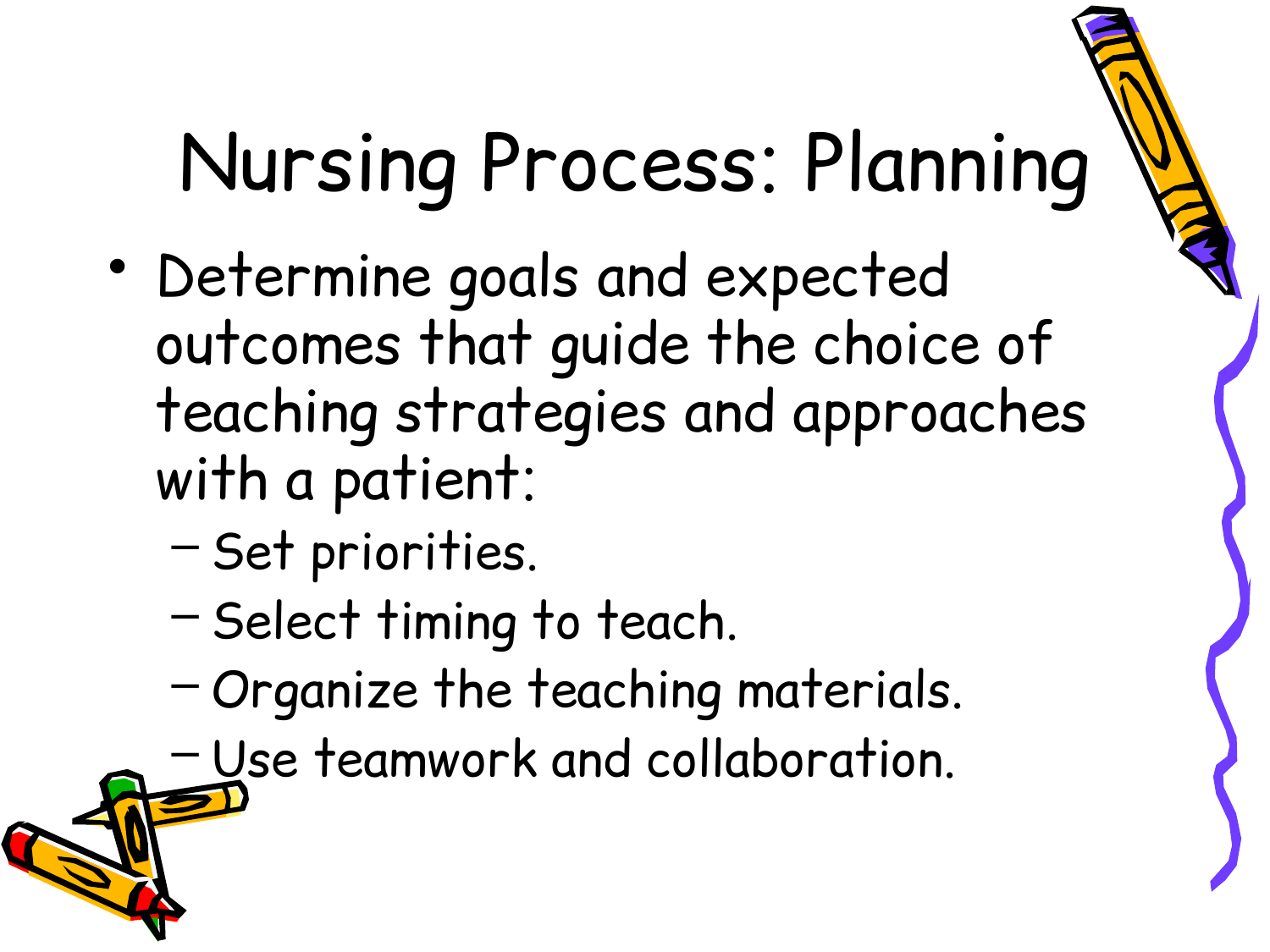

# Nursing Process: Planning
Determine goals and expected outcomes that guide the choice of teaching strategies and approaches with a patient:
Set priorities.
Select timing to teach.
Organize the teaching materials.
Use teamwork and collaboration.